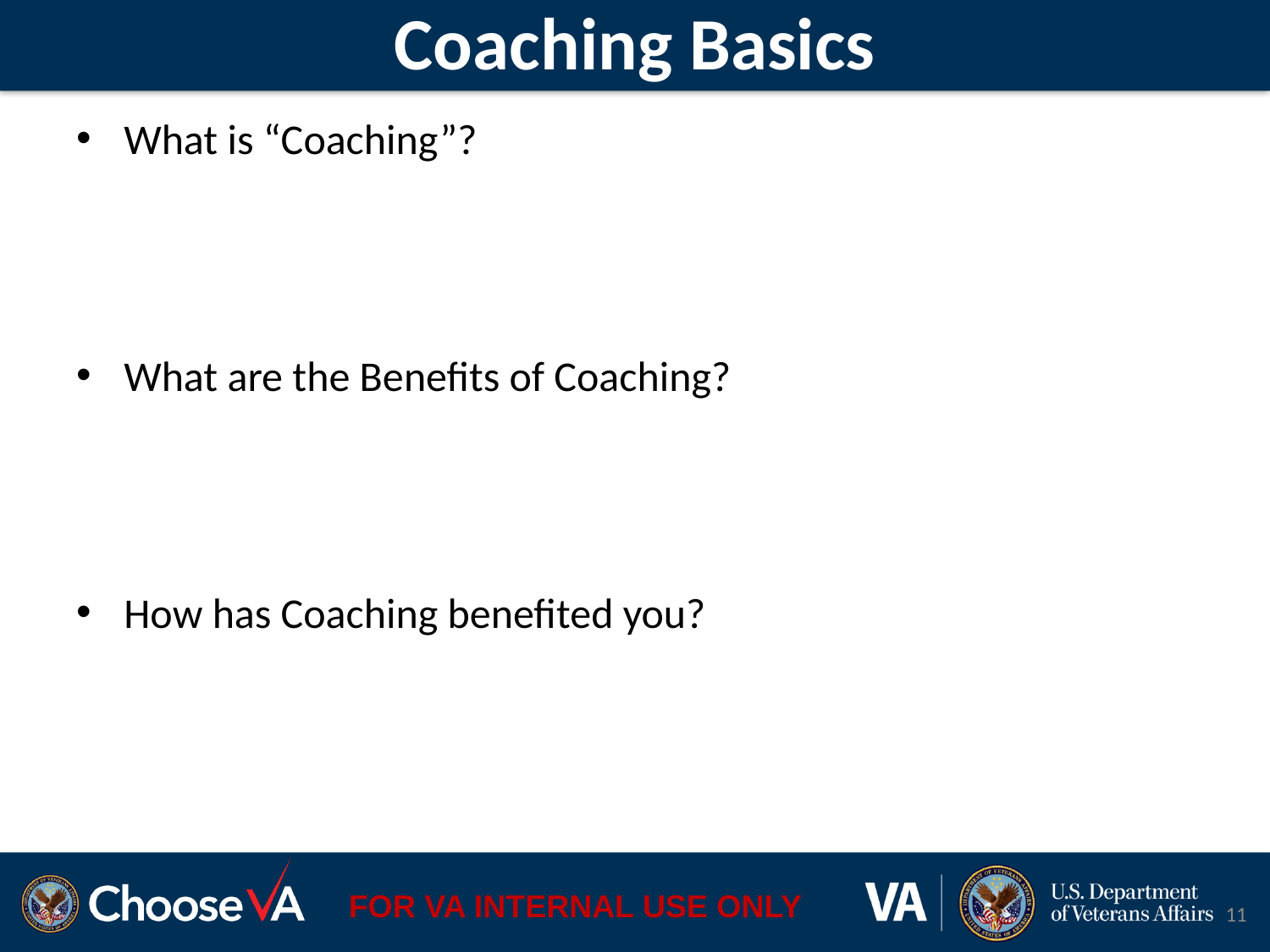

# Coaching Basics
What is “Coaching”?

What are the Benefits of Coaching?

How has Coaching benefited you?

11